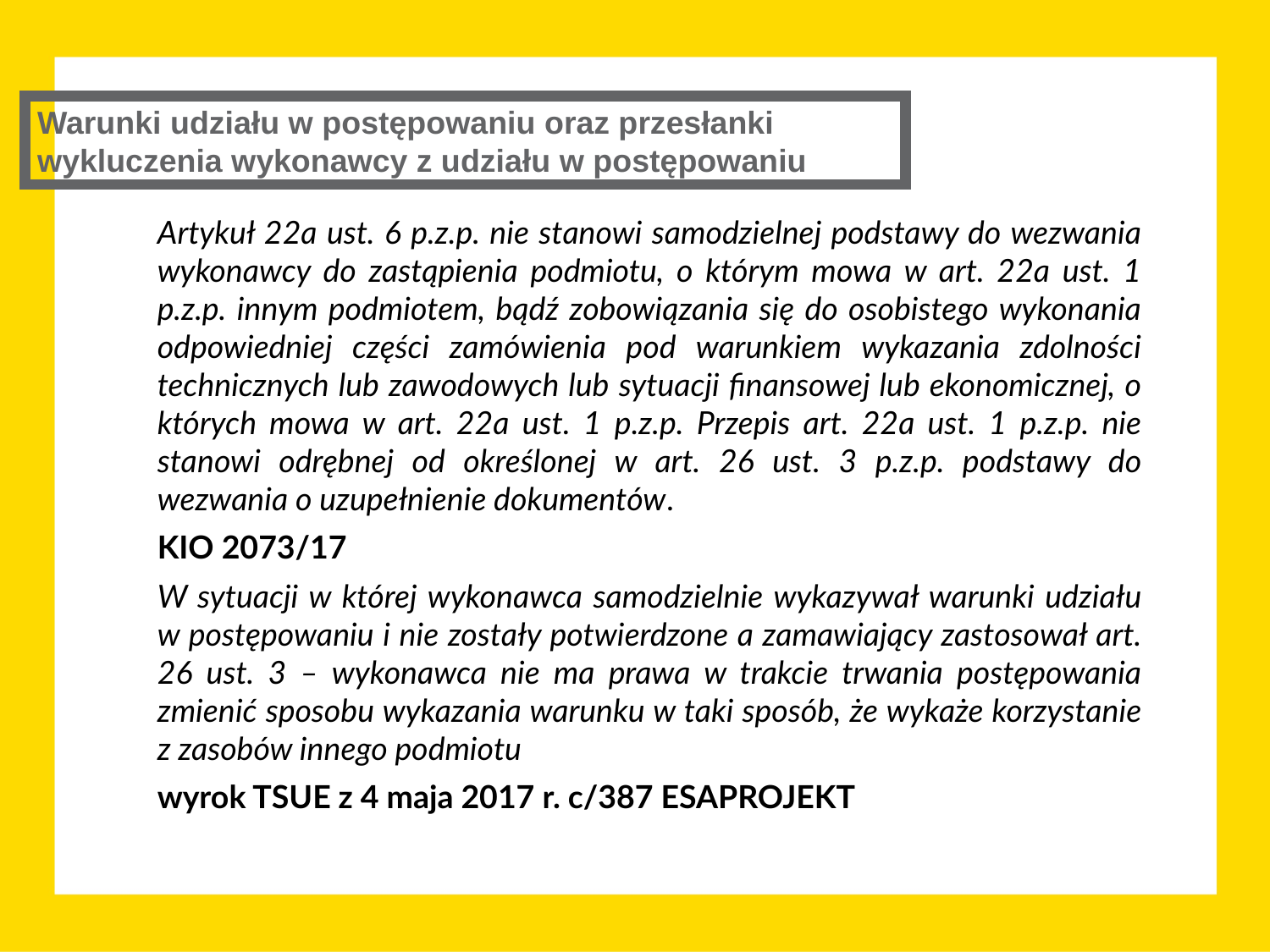

Warunki udziału w postępowaniu oraz przesłanki wykluczenia wykonawcy z udziału w postępowaniu
Artykuł 22a ust. 6 p.z.p. nie stanowi samodzielnej podstawy do wezwania wykonawcy do zastąpienia podmiotu, o którym mowa w art. 22a ust. 1 p.z.p. innym podmiotem, bądź zobowiązania się do osobistego wykonania odpowiedniej części zamówienia pod warunkiem wykazania zdolności technicznych lub zawodowych lub sytuacji finansowej lub ekonomicznej, o których mowa w art. 22a ust. 1 p.z.p. Przepis art. 22a ust. 1 p.z.p. nie stanowi odrębnej od określonej w art. 26 ust. 3 p.z.p. podstawy do wezwania o uzupełnienie dokumentów.
KIO 2073/17
W sytuacji w której wykonawca samodzielnie wykazywał warunki udziału w postępowaniu i nie zostały potwierdzone a zamawiający zastosował art. 26 ust. 3 – wykonawca nie ma prawa w trakcie trwania postępowania zmienić sposobu wykazania warunku w taki sposób, że wykaże korzystanie z zasobów innego podmiotu
wyrok TSUE z 4 maja 2017 r. c/387 ESAPROJEKT